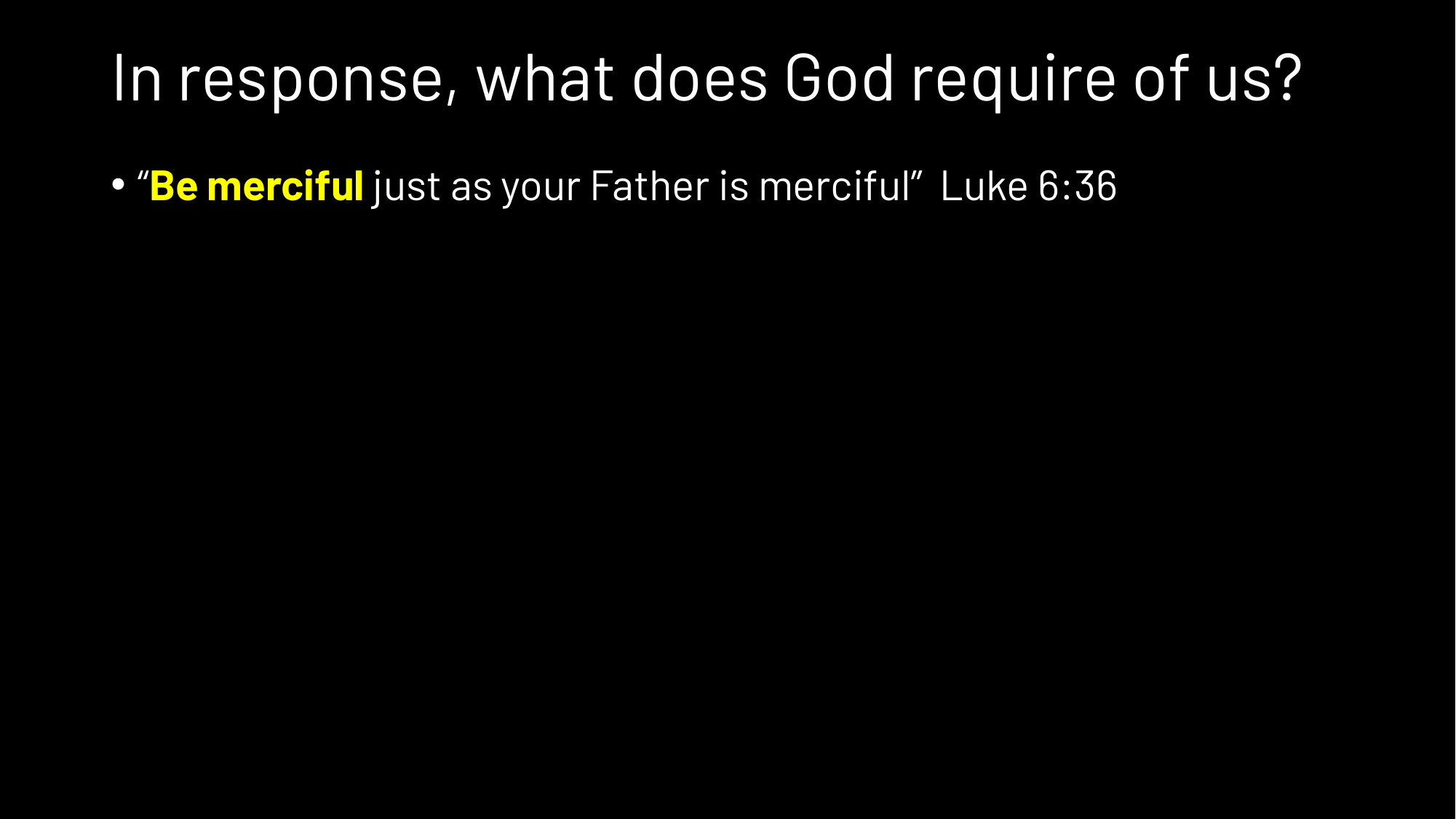

# In response, what does God require of us?
“Be merciful just as your Father is merciful”  Luke 6:36